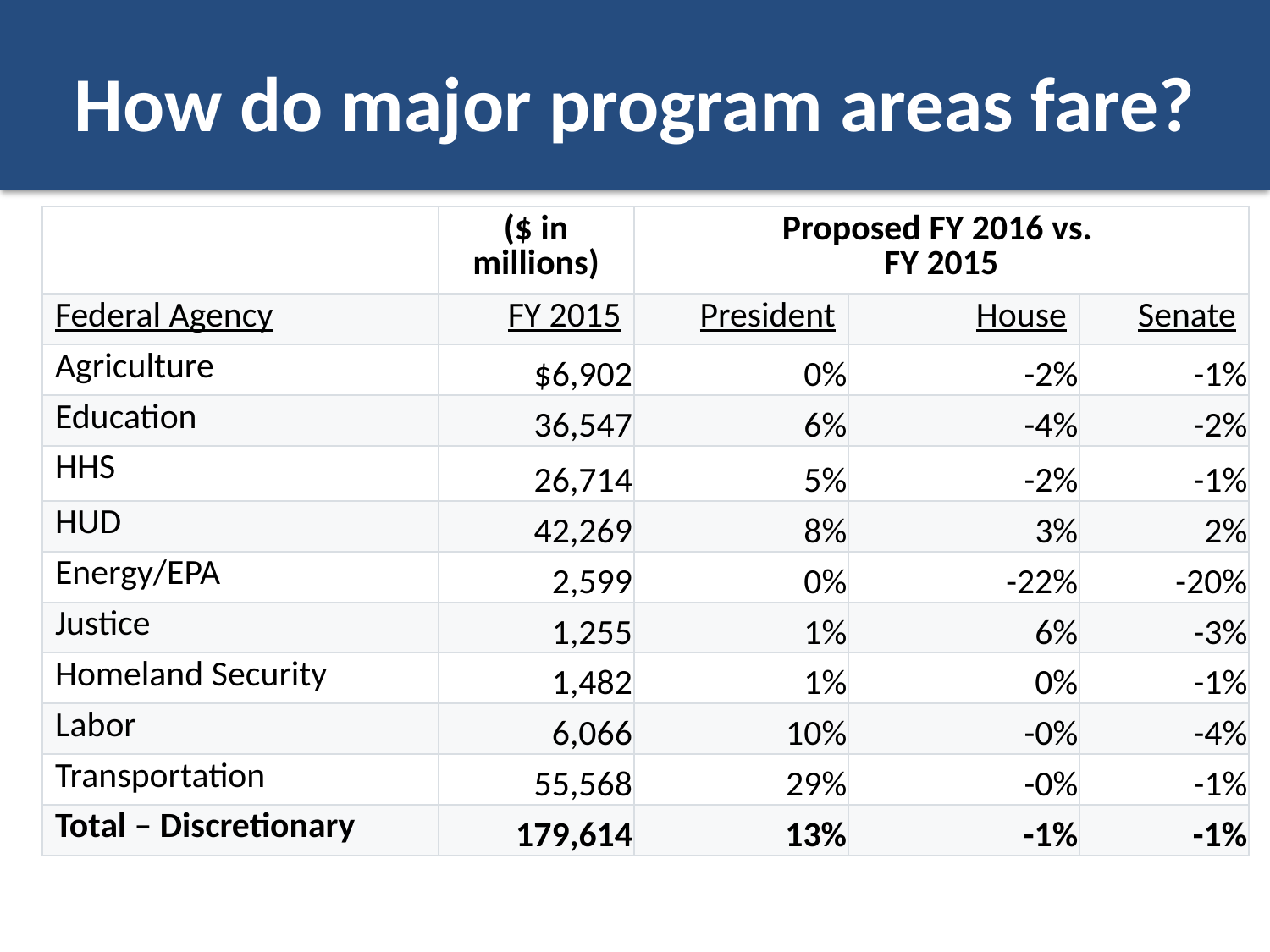

# How do major program areas fare?
|  | ($ in millions) | Proposed FY 2016 vs. FY 2015 |  |  |
| --- | --- | --- | --- | --- |
| Federal Agency | FY 2015 | President | House | Senate |
| Agriculture | $6,902 | 0% | -2% | -1% |
| Education | 36,547 | 6% | -4% | -2% |
| HHS | 26,714 | 5% | -2% | -1% |
| HUD | 42,269 | 8% | 3% | 2% |
| Energy/EPA | 2,599 | 0% | -22% | -20% |
| Justice | 1,255 | 1% | 6% | -3% |
| Homeland Security | 1,482 | 1% | 0% | -1% |
| Labor | 6,066 | 10% | -0% | -4% |
| Transportation | 55,568 | 29% | -0% | -1% |
| Total – Discretionary | 179,614 | 13% | -1% | -1% |